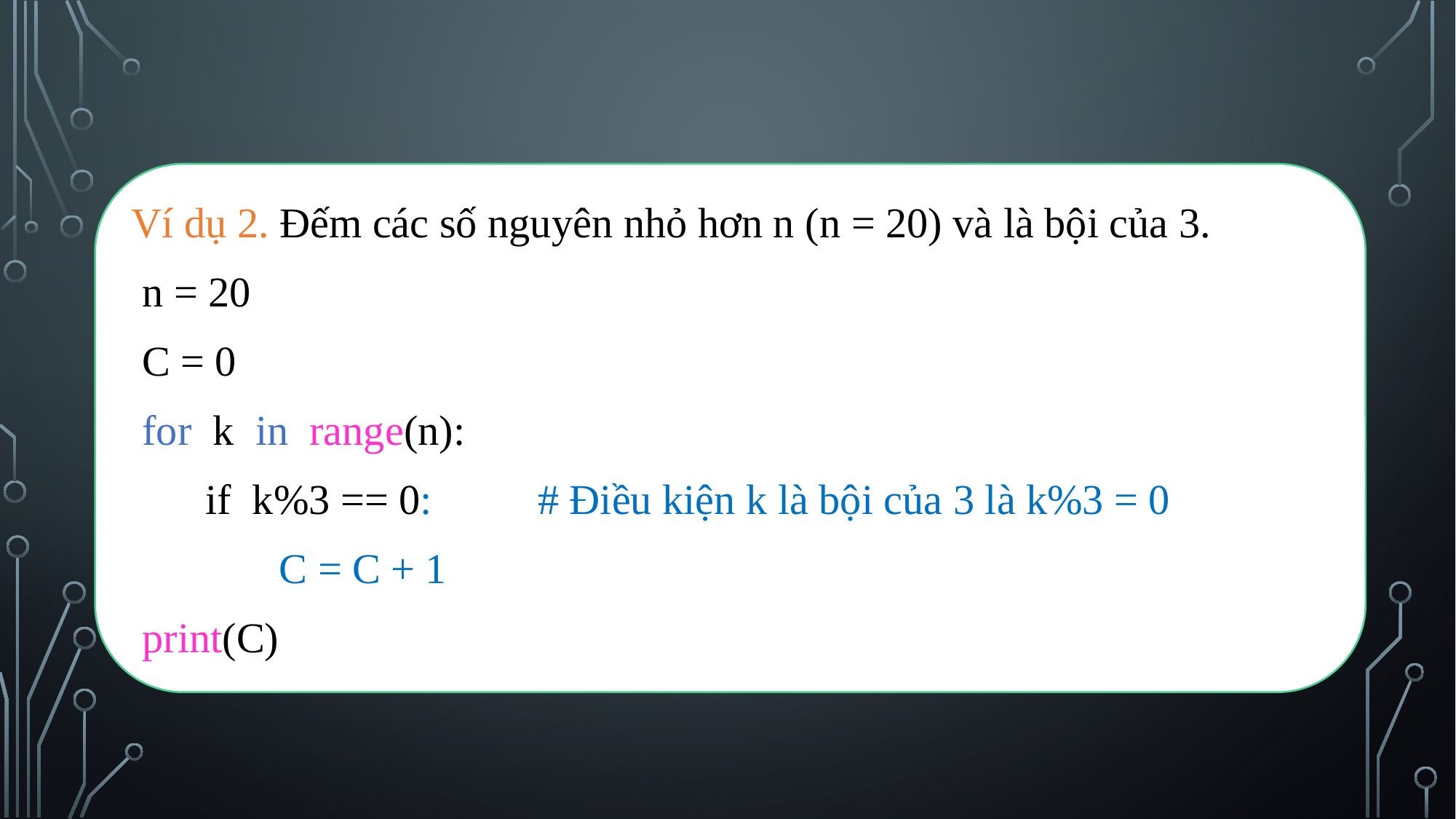

Ví dụ 2. Đếm các số nguyên nhỏ hơn n (n = 20) và là bội của 3.
 n = 20
 C = 0
 for  k  in  range(n):
       if  k%3 == 0:          # Điều kiện k là bội của 3 là k%3 = 0
              C = C + 1
 print(C)